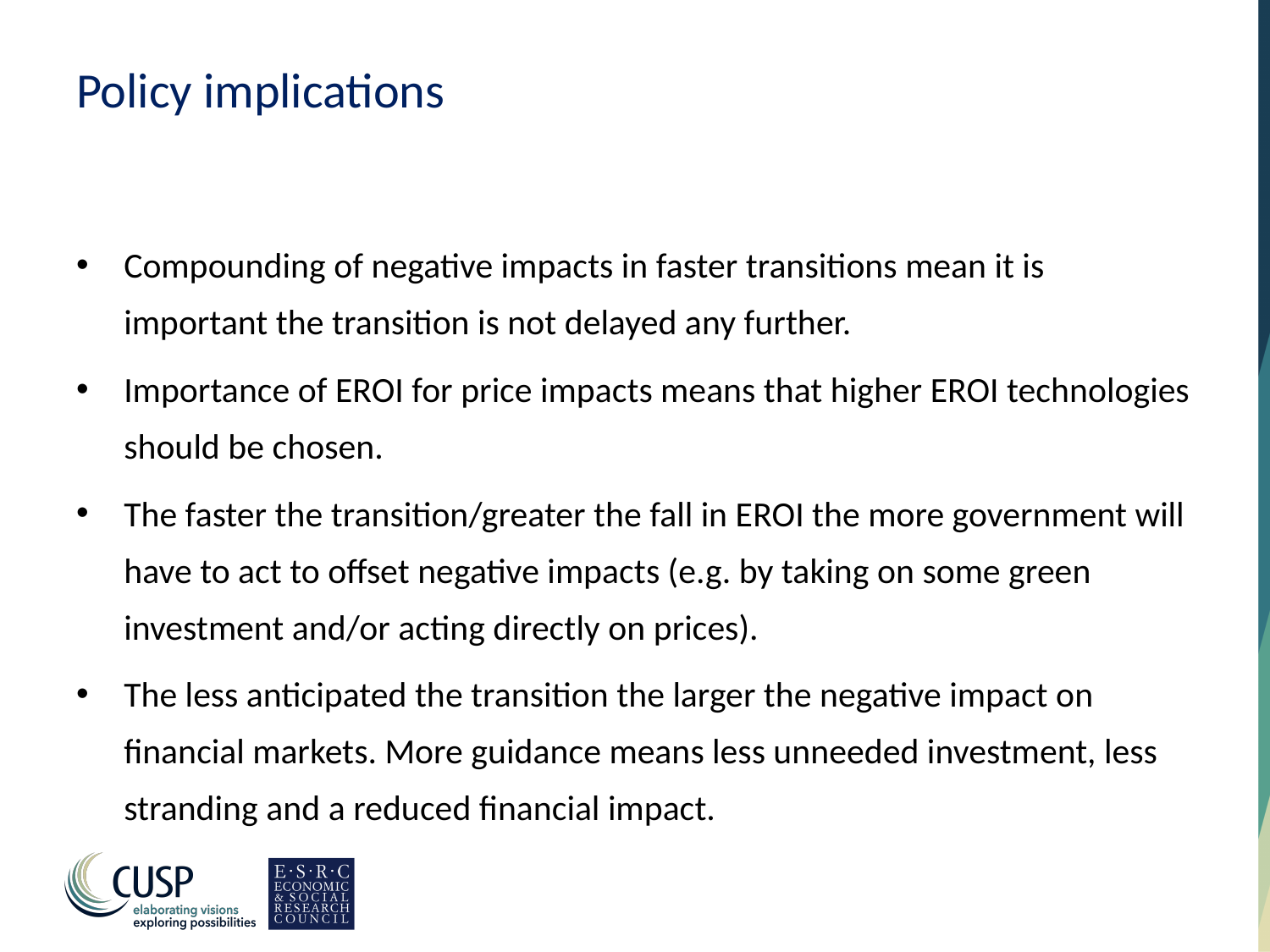

# Policy implications
Compounding of negative impacts in faster transitions mean it is important the transition is not delayed any further.
Importance of EROI for price impacts means that higher EROI technologies should be chosen.
The faster the transition/greater the fall in EROI the more government will have to act to offset negative impacts (e.g. by taking on some green investment and/or acting directly on prices).
The less anticipated the transition the larger the negative impact on financial markets. More guidance means less unneeded investment, less stranding and a reduced financial impact.